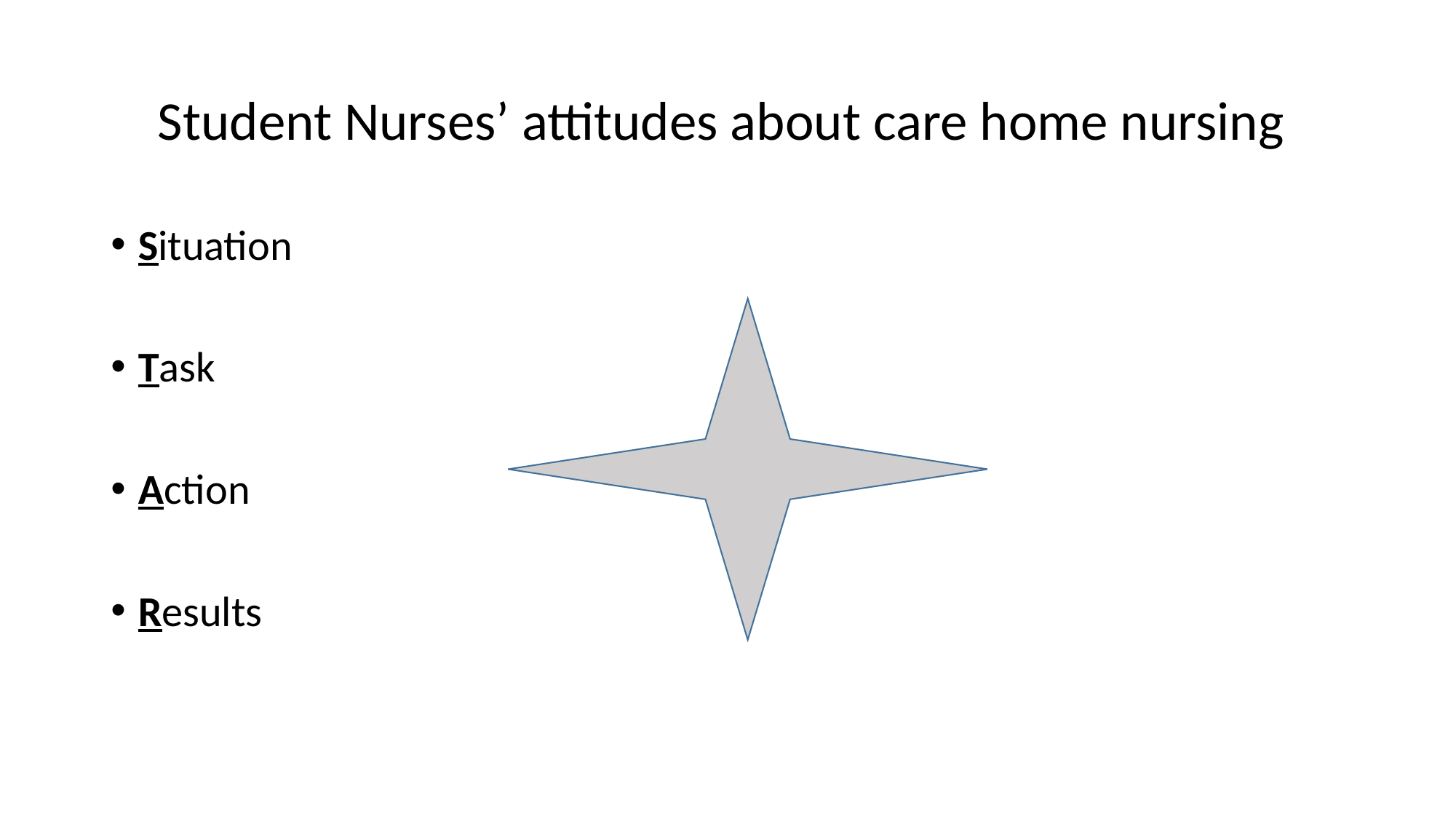

# Student Nurses’ attitudes about care home nursing
Situation

Task

Action

Results